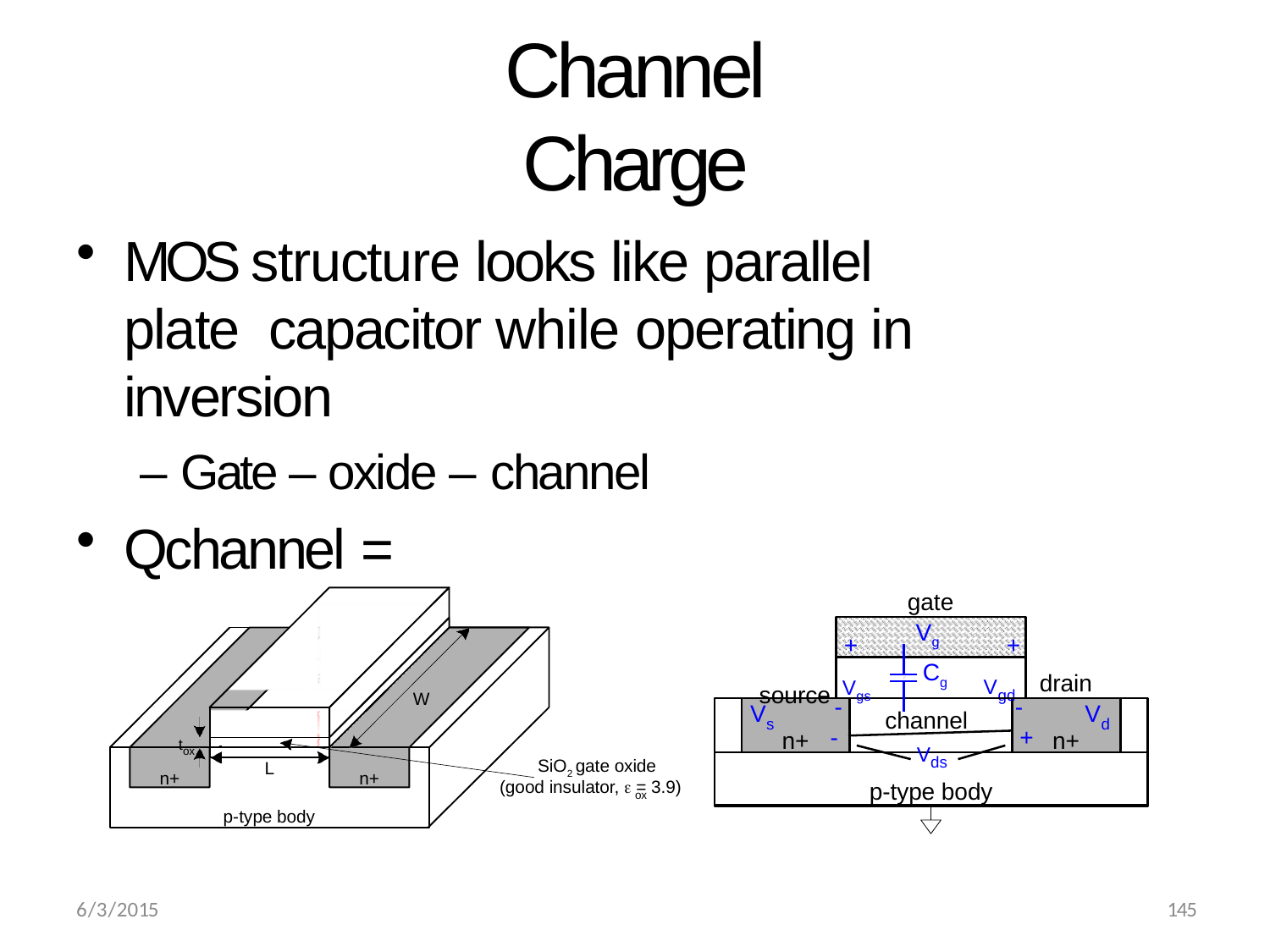

# Channel Charge
MOS structure looks like parallel plate  capacitor while operating in inversion
– Gate – oxide – channel
Qchannel =
gate

Vg

+
+

polysilicon  gate

Cg

Vgd
source Vgs
drain

W
-
-
-
+
V
V

channel

s
d

n+	n+
tox

Vds
p-type body
SiO2 gate oxide
L
n+
n+
(good insulator, ε = 3.9)
ox
p-type body

145
6/3/2015